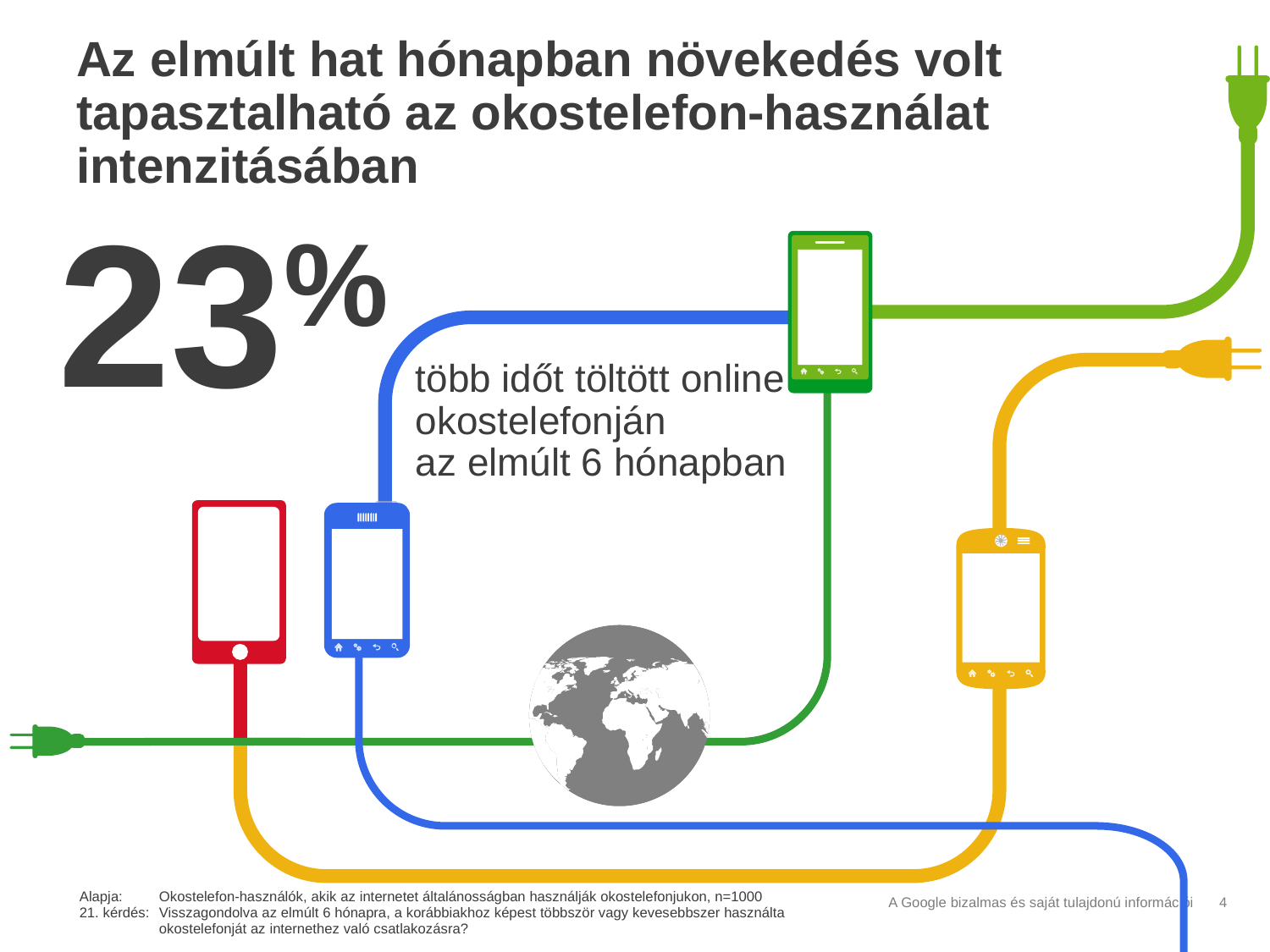

# Az elmúlt hat hónapban növekedés volt tapasztalható az okostelefon-használat intenzitásában

23%

több időt töltött online okostelefonján
az elmúlt 6 hónapban

Alapja: 	Okostelefon-használók, akik az internetet általánosságban használják okostelefonjukon, n=1000
21. kérdés: 	Visszagondolva az elmúlt 6 hónapra, a korábbiakhoz képest többször vagy kevesebbszer használta
	okostelefonját az internethez való csatlakozásra?
4